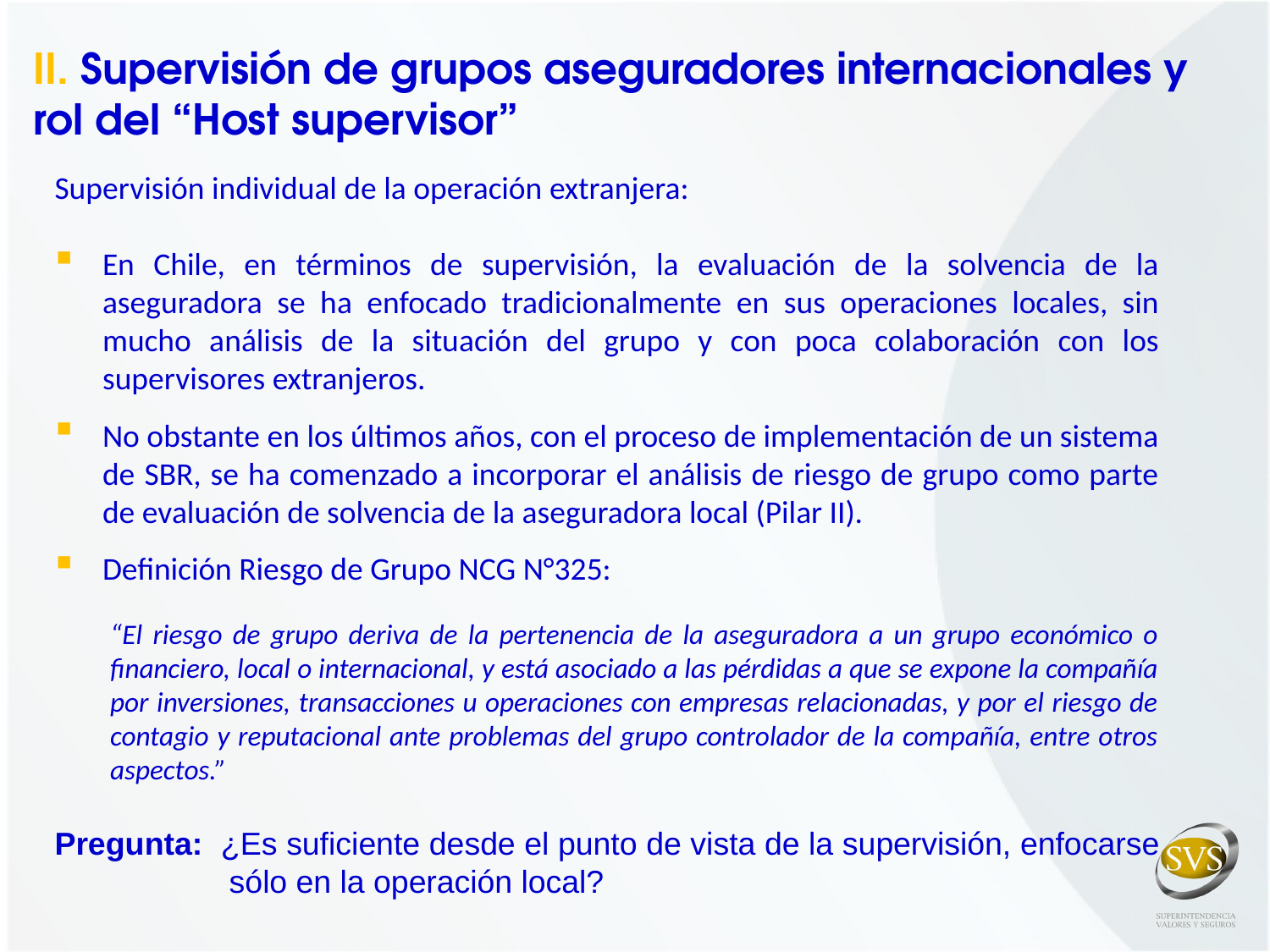

II. Supervisión de grupos aseguradores internacionales y rol del “Host supervisor”
Supervisión individual de la operación extranjera:

En Chile, en términos de supervisión, la evaluación de la solvencia de la aseguradora se ha enfocado tradicionalmente en sus operaciones locales, sin mucho análisis de la situación del grupo y con poca colaboración con los supervisores extranjeros.

No obstante en los últimos años, con el proceso de implementación de un sistema de SBR, se ha comenzado a incorporar el análisis de riesgo de grupo como parte de evaluación de solvencia de la aseguradora local (Pilar II).

Definición Riesgo de Grupo NCG N°325:

“El riesgo de grupo deriva de la pertenencia de la aseguradora a un grupo económico o financiero, local o internacional, y está asociado a las pérdidas a que se expone la compañía por inversiones, transacciones u operaciones con empresas relacionadas, y por el riesgo de contagio y reputacional ante problemas del grupo controlador de la compañía, entre otros aspectos.”

Pregunta:  ¿Es suficiente desde el punto de vista de la supervisión, enfocarse sólo en la operación local?